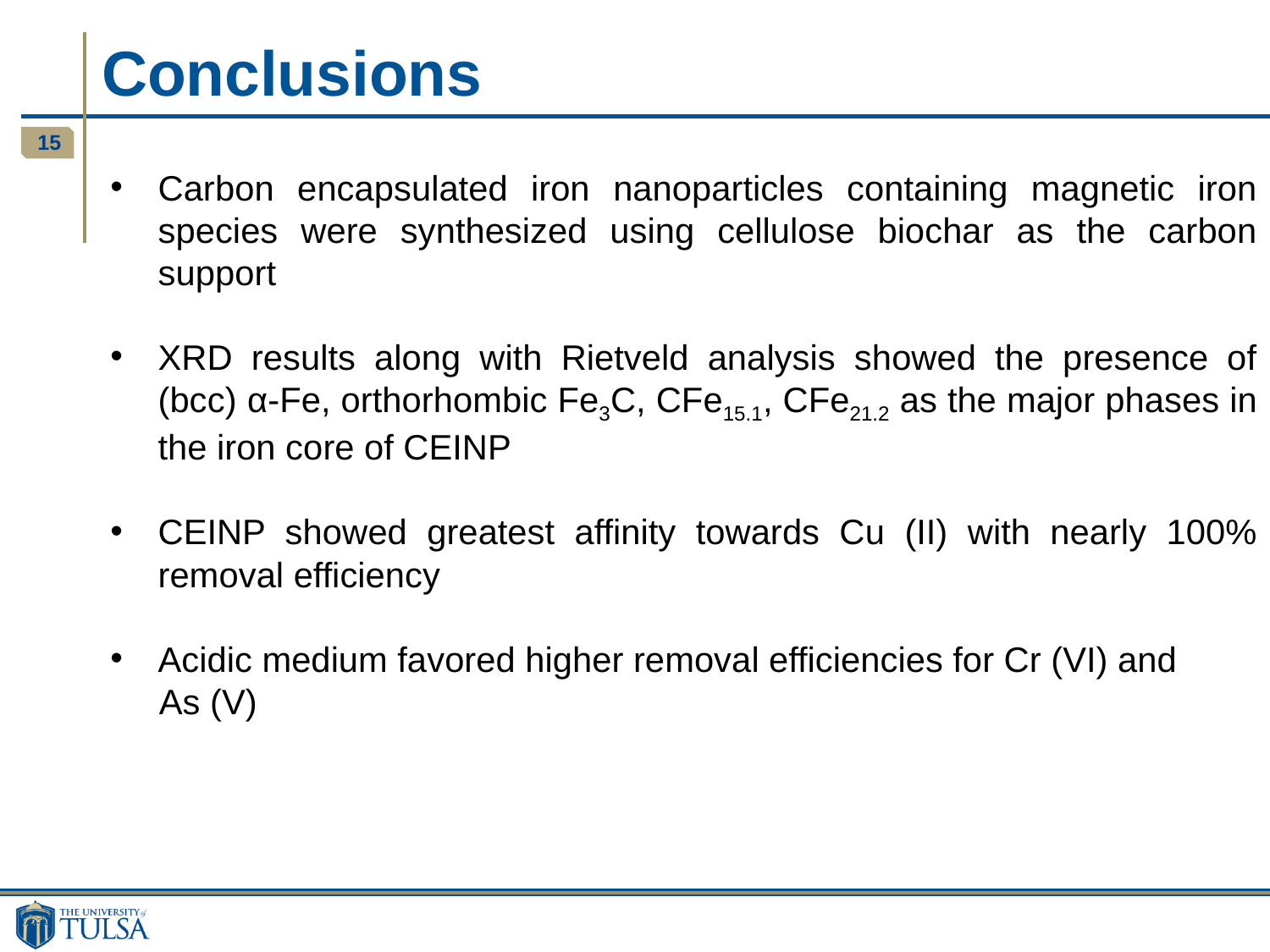

Conclusions
Carbon encapsulated iron nanoparticles containing magnetic iron species were synthesized using cellulose biochar as the carbon support

XRD results along with Rietveld analysis showed the presence of (bcc) α-Fe, orthorhombic Fe3C, CFe15.1, CFe21.2 as the major phases in the iron core of CEINP

CEINP showed greatest affinity towards Cu (II) with nearly 100% removal efficiency

Acidic medium favored higher removal efficiencies for Cr (VI) and
     As (V)